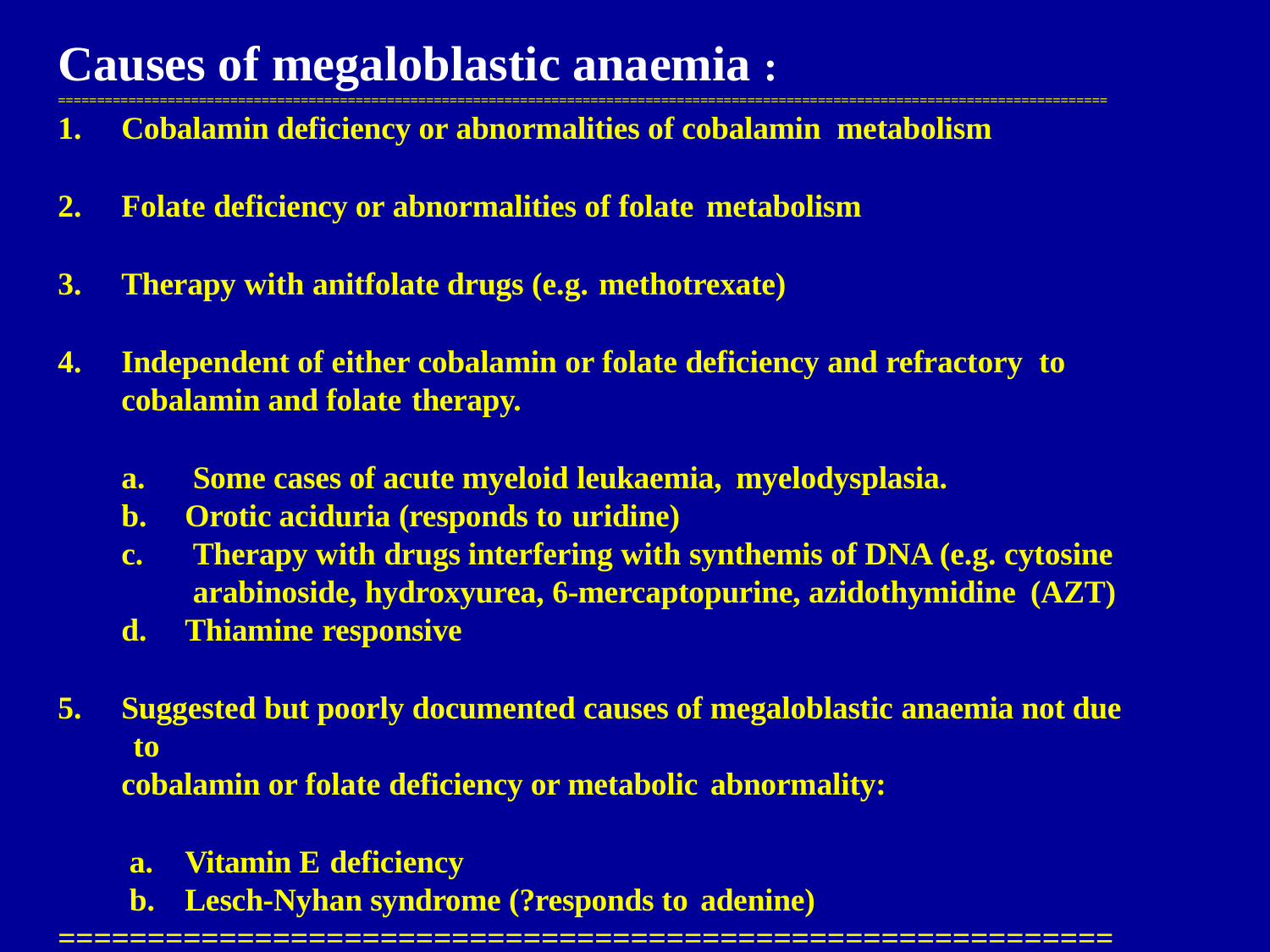

# Causes of megaloblastic anaemia :
======================================================================================================================================
Cobalamin deficiency or abnormalities of cobalamin  metabolism

Folate deficiency or abnormalities of folate metabolism

Therapy with anitfolate drugs (e.g. methotrexate)

Independent of either cobalamin or folate deficiency and refractory  to
cobalamin and folate therapy.

Some cases of acute myeloid leukaemia, myelodysplasia.
Orotic aciduria (responds to uridine)
Therapy with drugs interfering with synthemis of DNA (e.g. cytosine  arabinoside, hydroxyurea, 6-mercaptopurine, azidothymidine (AZT)
Thiamine responsive

Suggested but poorly documented causes of megaloblastic anaemia not due  to
cobalamin or folate deficiency or metabolic abnormality:

Vitamin E deficiency
Lesch-Nyhan syndrome (?responds to adenine)
==============================================================